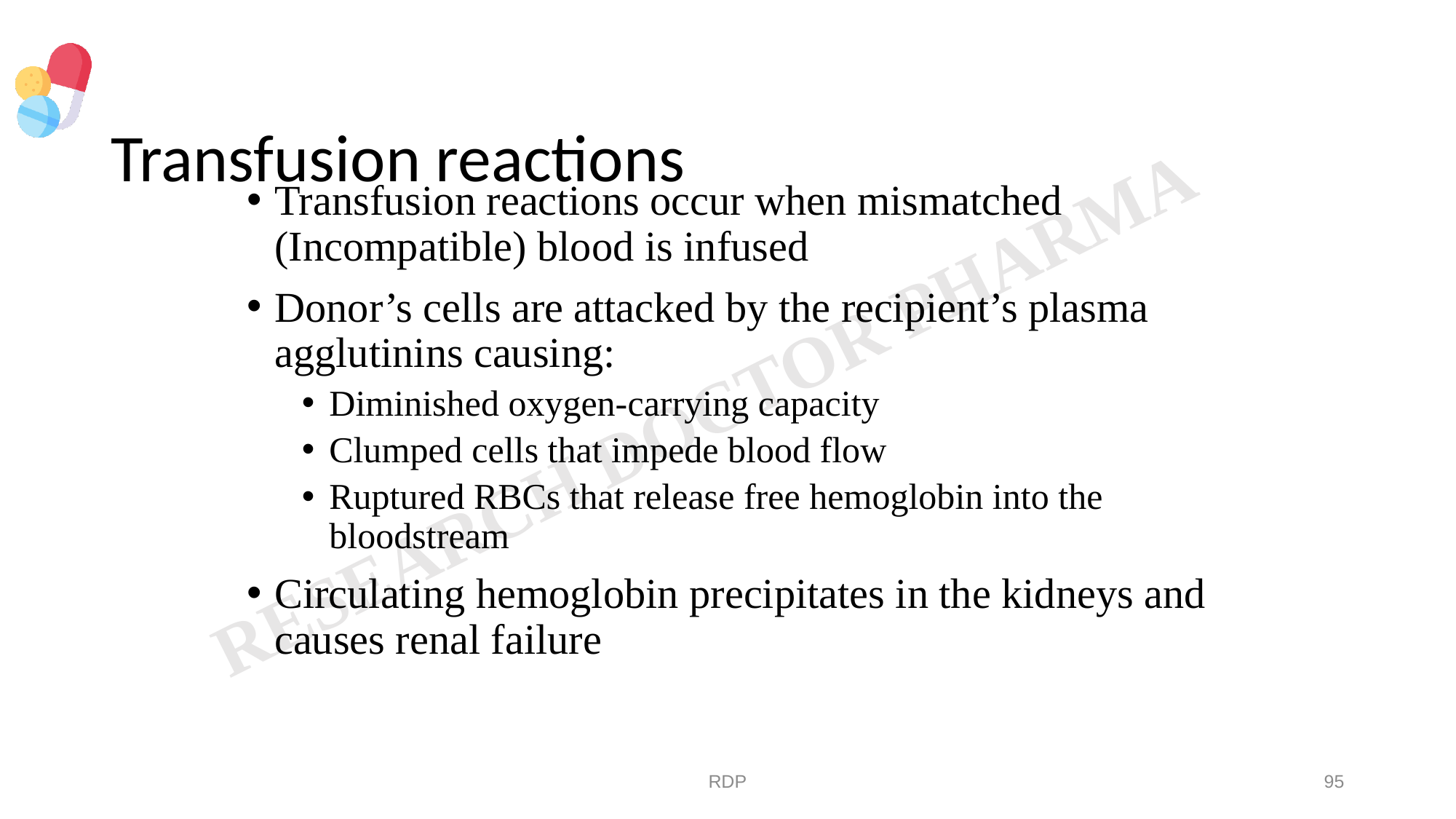

# Transfusion reactions
Transfusion reactions occur when mismatched (Incompatible) blood is infused
Donor’s cells are attacked by the recipient’s plasma agglutinins causing:
Diminished oxygen-carrying capacity
Clumped cells that impede blood flow
Ruptured RBCs that release free hemoglobin into the bloodstream
Circulating hemoglobin precipitates in the kidneys and causes renal failure

RDP
95